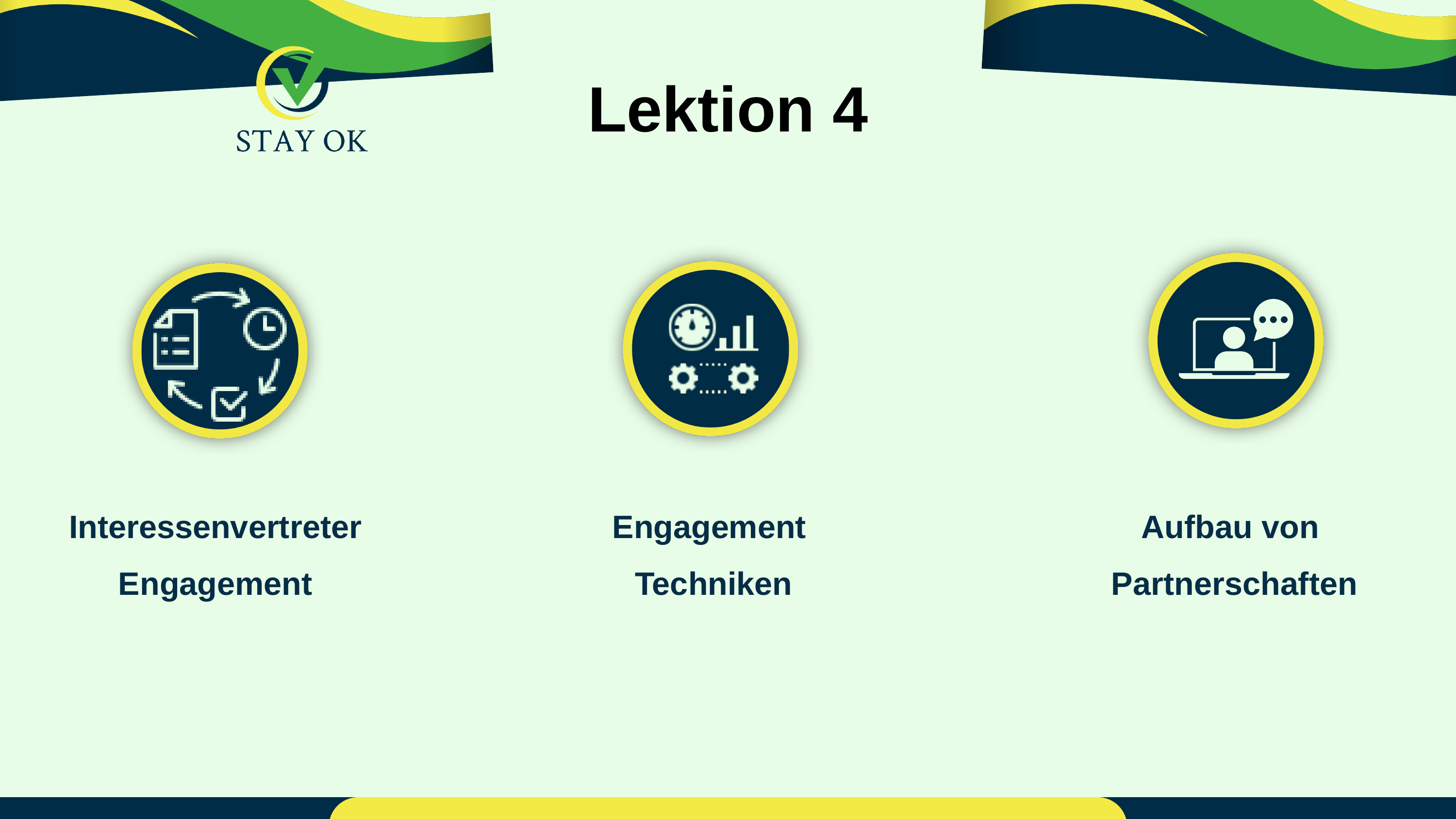

Lektion 4

Interessenvertreter
Engagement
Engagement
Techniken
Aufbau von
Partnerschaften